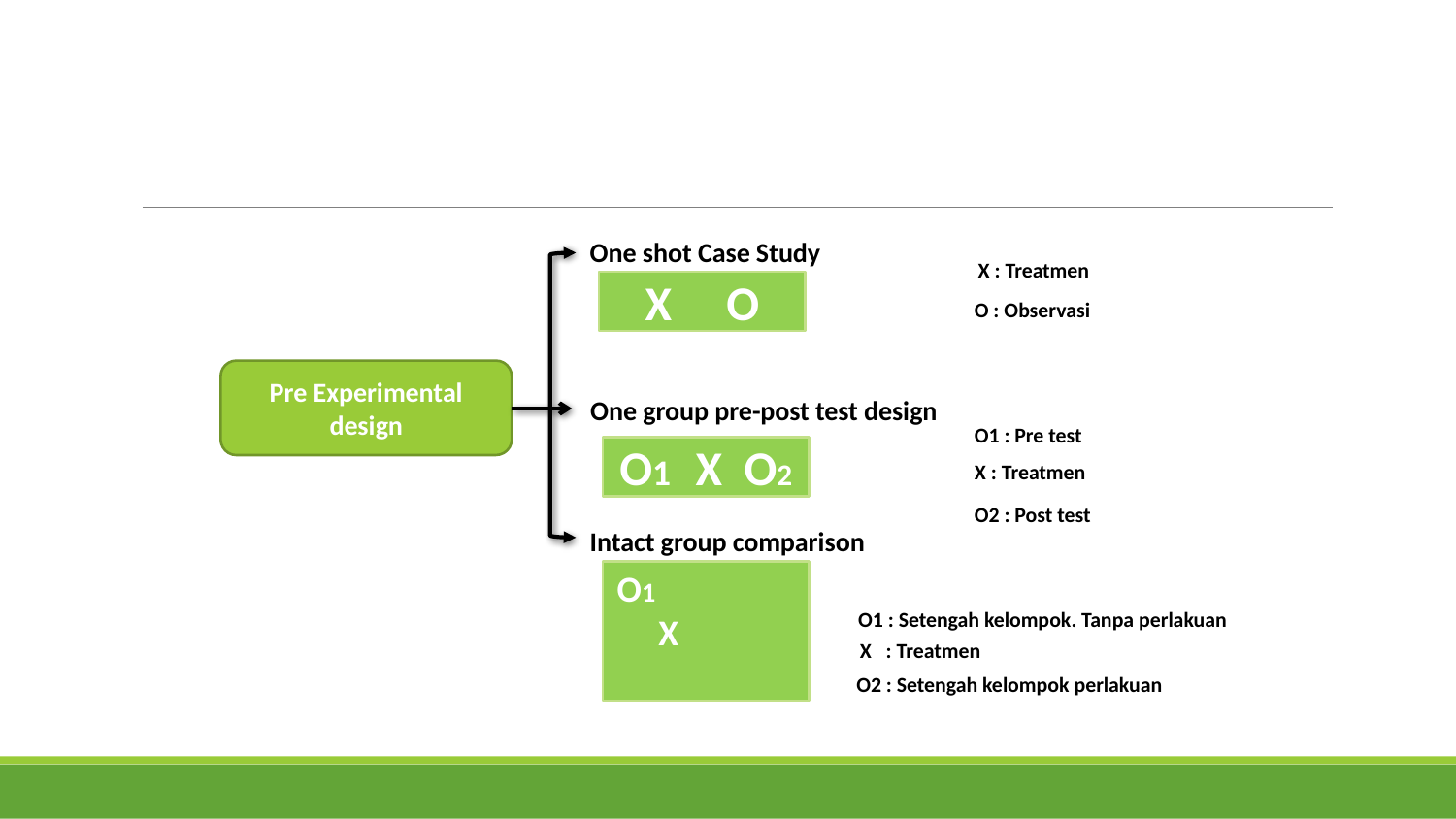

#
One shot Case Study
X : Treatmen

X     O
O : Observasi
Pre Experimental
design
One group pre-post test design
O1 : Pre test
O1   X  O2
X : Treatmen
O2 : Post test
Intact group comparison
	O1
     X
	O2
O1 : Setengah kelompok. Tanpa perlakuan
X   : Treatmen
O2 : Setengah kelompok perlakuan